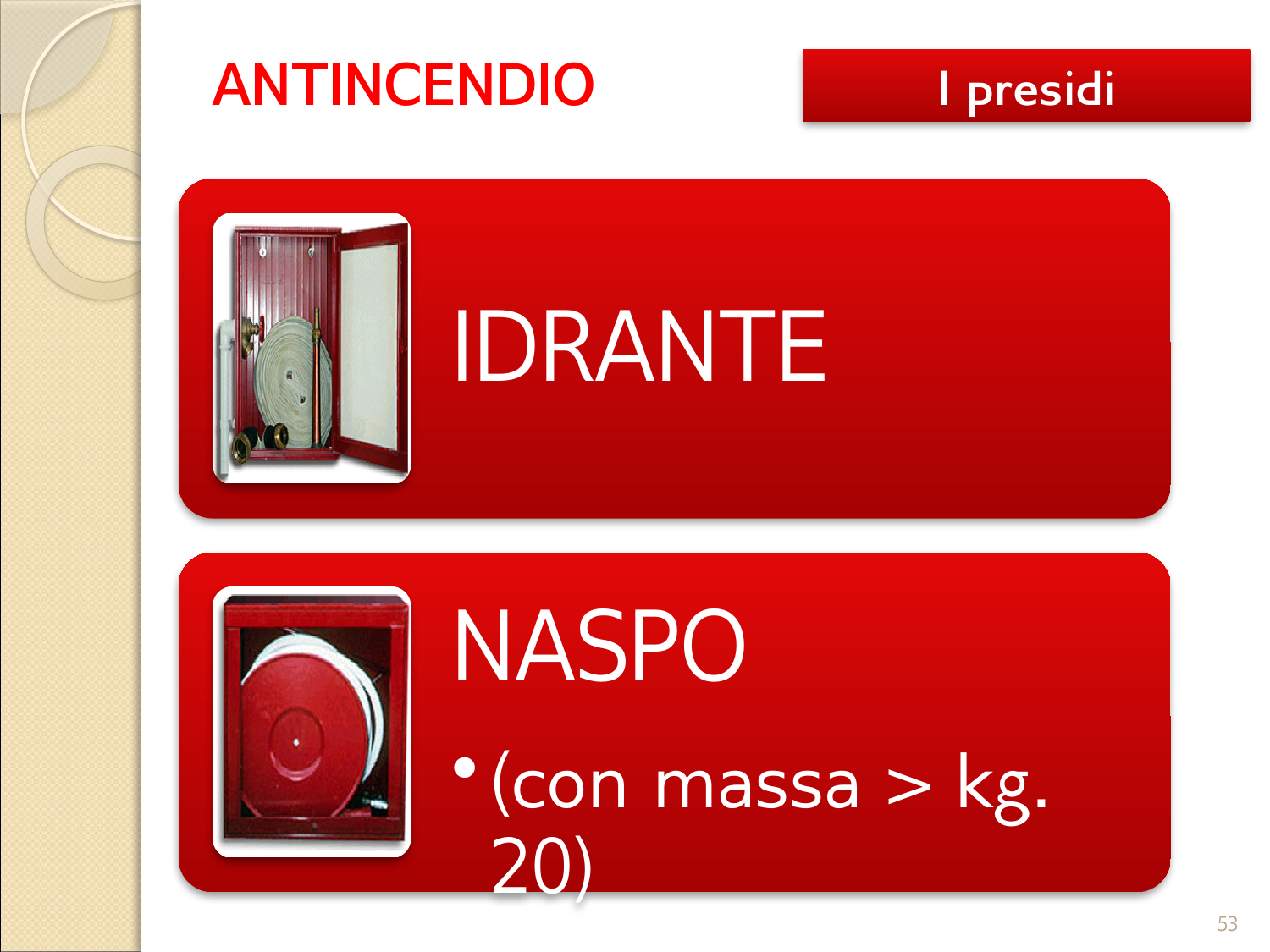

# ANTINCENDIO
I presidi
IDRANTE
NASPO
(con massa > kg. 20)
53